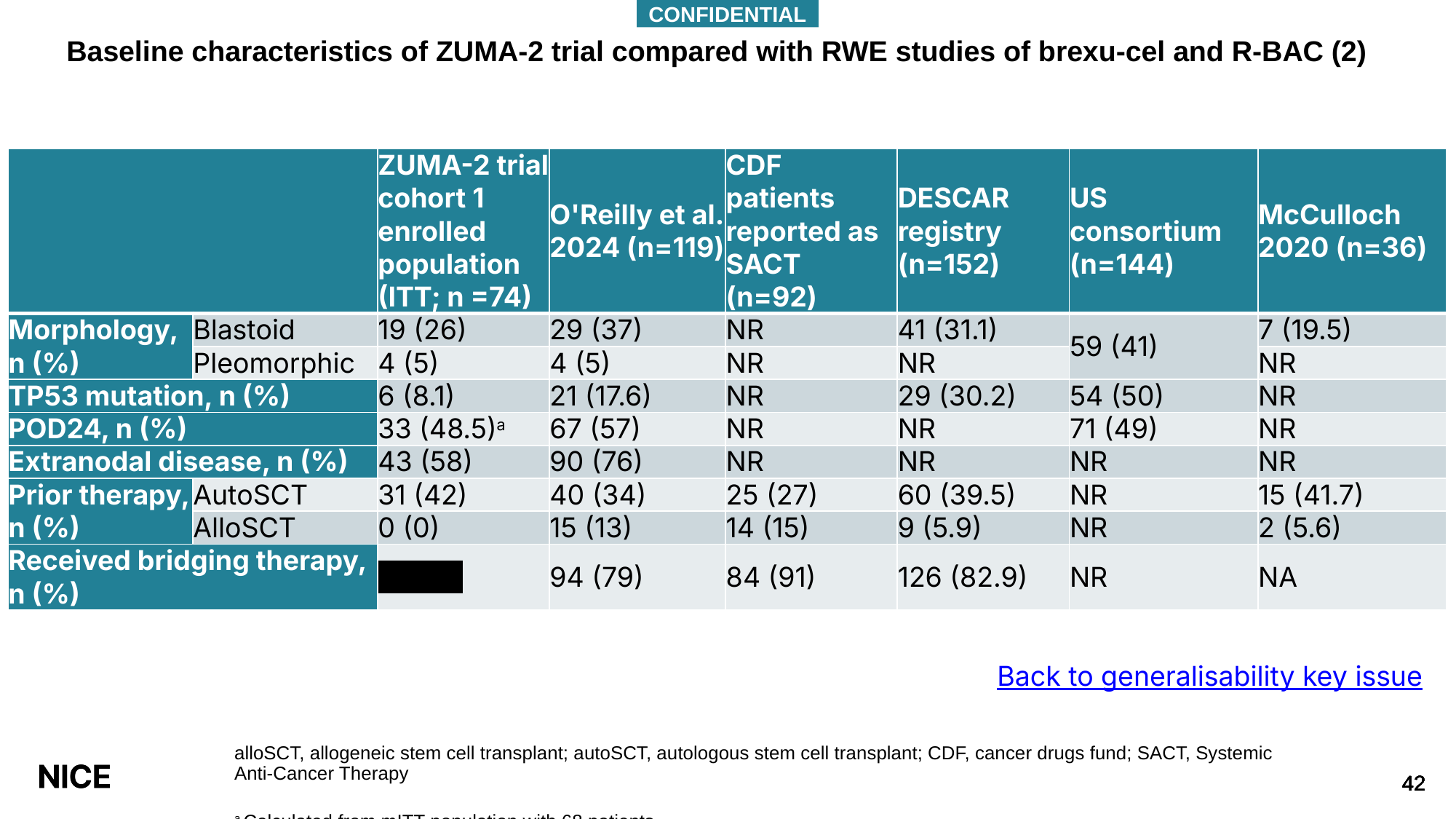

CONFIDENTIAL
# Baseline characteristics of ZUMA-2 trial compared with RWE studies of brexu-cel and R-BAC (2)
|  |  | ZUMA-2 trial cohort 1 enrolled population (ITT; n =74) | O'Reilly et al. 2024 (n=119) | CDF patients reported as SACT (n=92) | DESCAR registry (n=152) | US consortium (n=144) | McCulloch 2020 (n=36) |
| --- | --- | --- | --- | --- | --- | --- | --- |
| Morphology, n (%) | Blastoid | 19 (26) | 29 (37) | NR | 41 (31.1) | 59 (41) | 7 (19.5) |
|  | Pleomorphic | 4 (5) | 4 (5) | NR | NR |  | NR |
| TP53 mutation, n (%) |  | 6 (8.1) | 21 (17.6) | NR | 29 (30.2) | 54 (50) | NR |
| POD24, n (%) |  | 33 (48.5)a | 67 (57) | NR | NR | 71 (49) | NR |
| Extranodal disease, n (%) |  | 43 (58) | 90 (76) | NR | NR | NR | NR |
| Prior therapy, n (%) | AutoSCT | 31 (42) | 40 (34) | 25 (27) | 60 (39.5) | NR | 15 (41.7) |
|  | AlloSCT | 0 (0) | 15 (13) | 14 (15) | 9 (5.9) | NR | 2 (5.6) |
| Received bridging therapy, n (%) |  | xxxxx) | 94 (79) | 84 (91) | 126 (82.9) | NR | NA |
Back to generalisability key issue
alloSCT, allogeneic stem cell transplant; autoSCT, autologous stem cell transplant; CDF, cancer drugs fund; SACT, Systemic Anti‑Cancer Therapy
a Calculated from mITT population with 68 patients